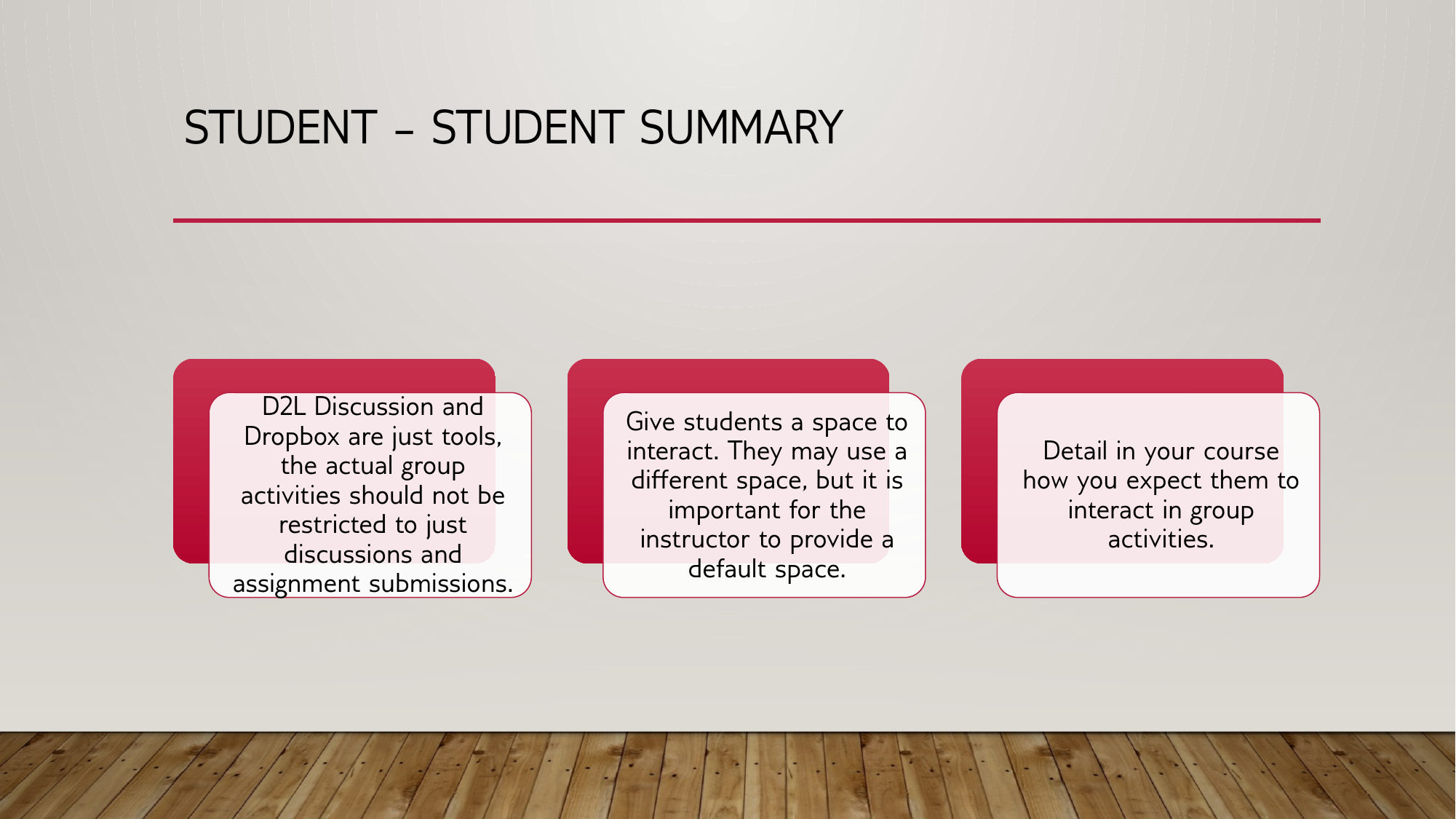

# Student – Student Summary
D2L Discussion and Dropbox are just tools, the actual group activities should not be restricted to just discussions and assignment submissions.
Give students a space to interact. They may use a different space, but it is important for the instructor to provide a default space.
Detail in your course how you expect them to interact in group activities.